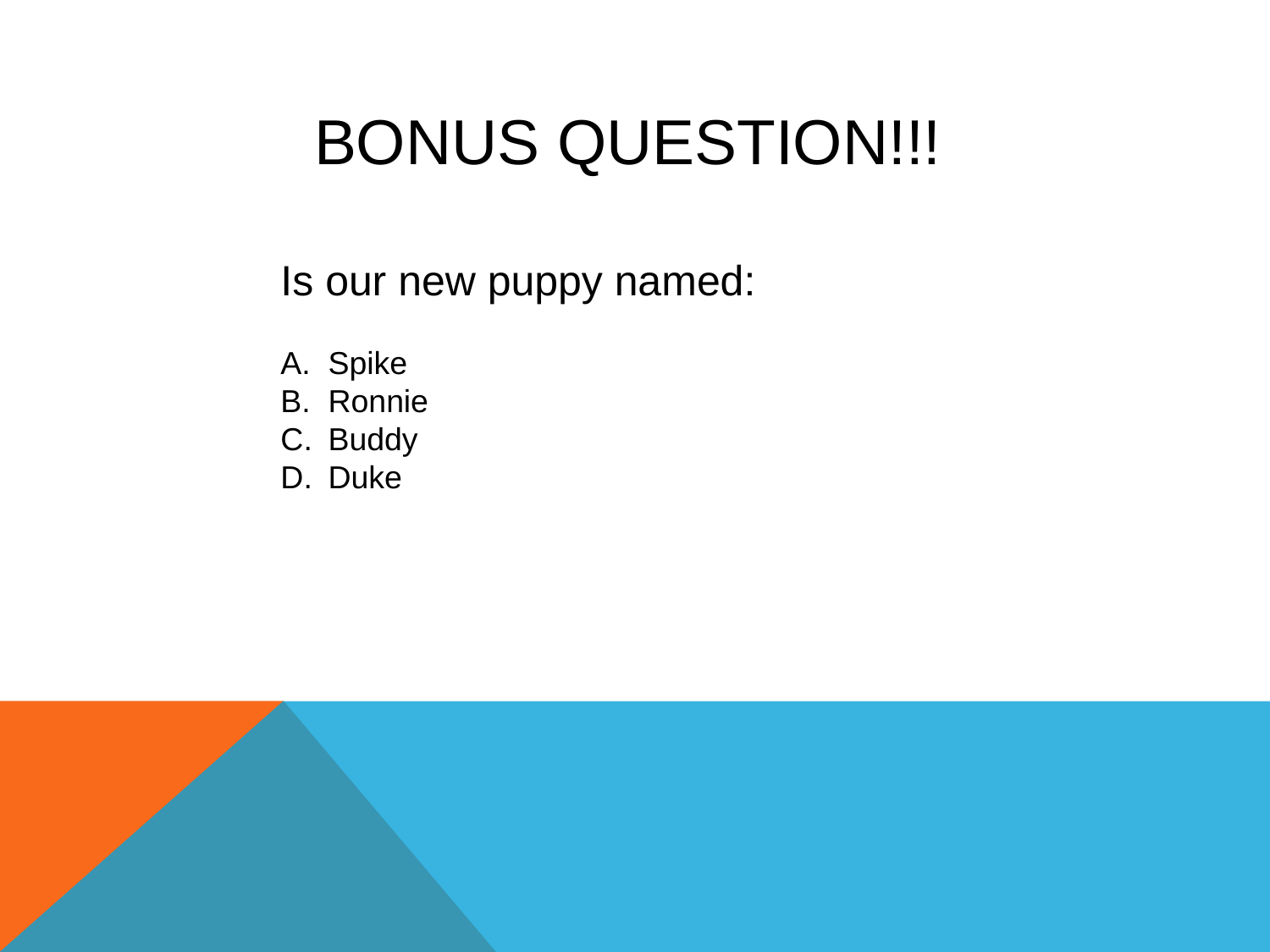

BONUS QUESTION!!!

Is our new puppy named:

Spike
Ronnie
Buddy
Duke